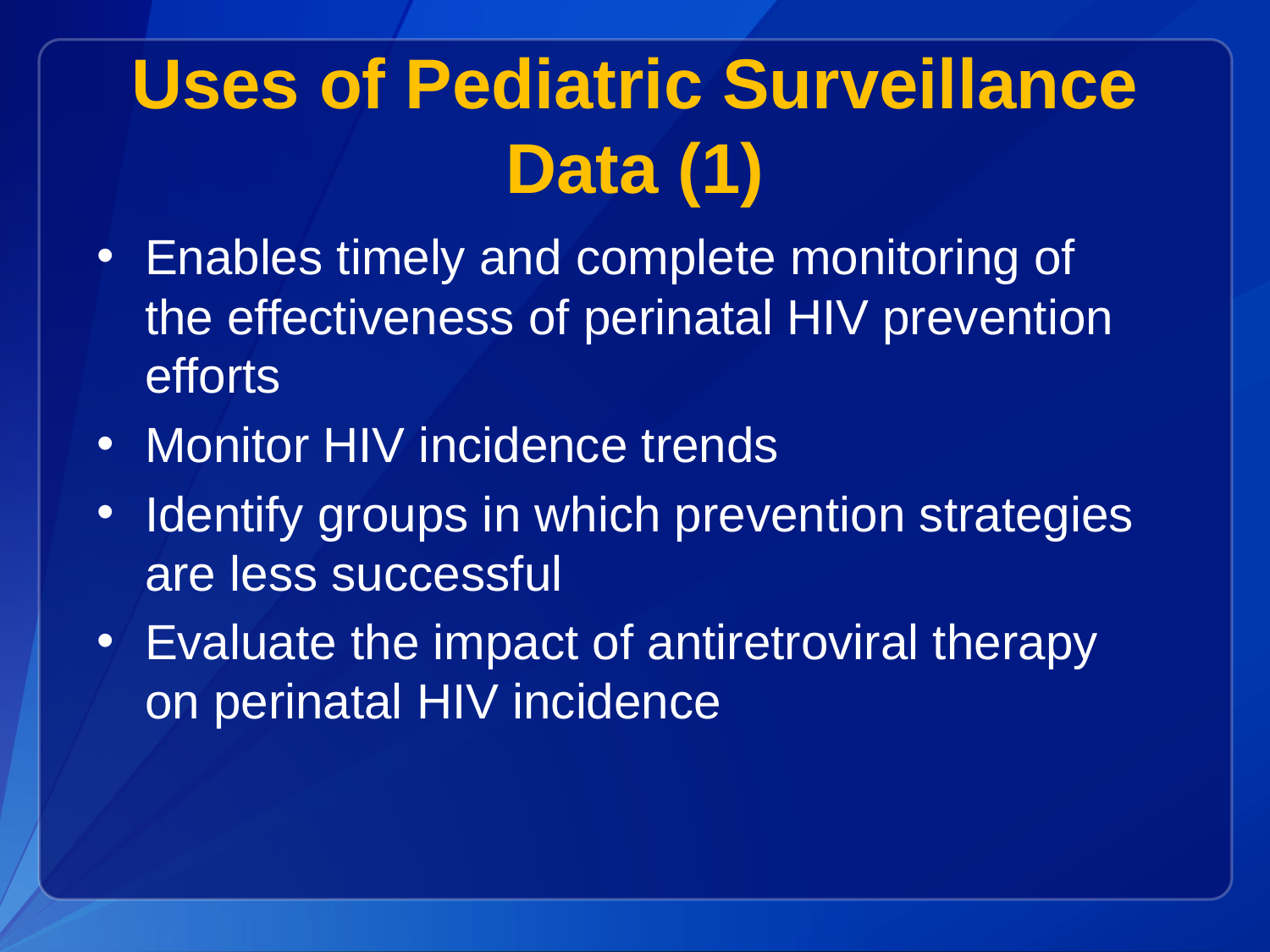

# Uses of Pediatric Surveillance Data (1)

Enables timely and complete monitoring of the effectiveness of perinatal HIV prevention efforts
Monitor HIV incidence trends
Identify groups in which prevention strategies are less successful
Evaluate the impact of antiretroviral therapy on perinatal HIV incidence